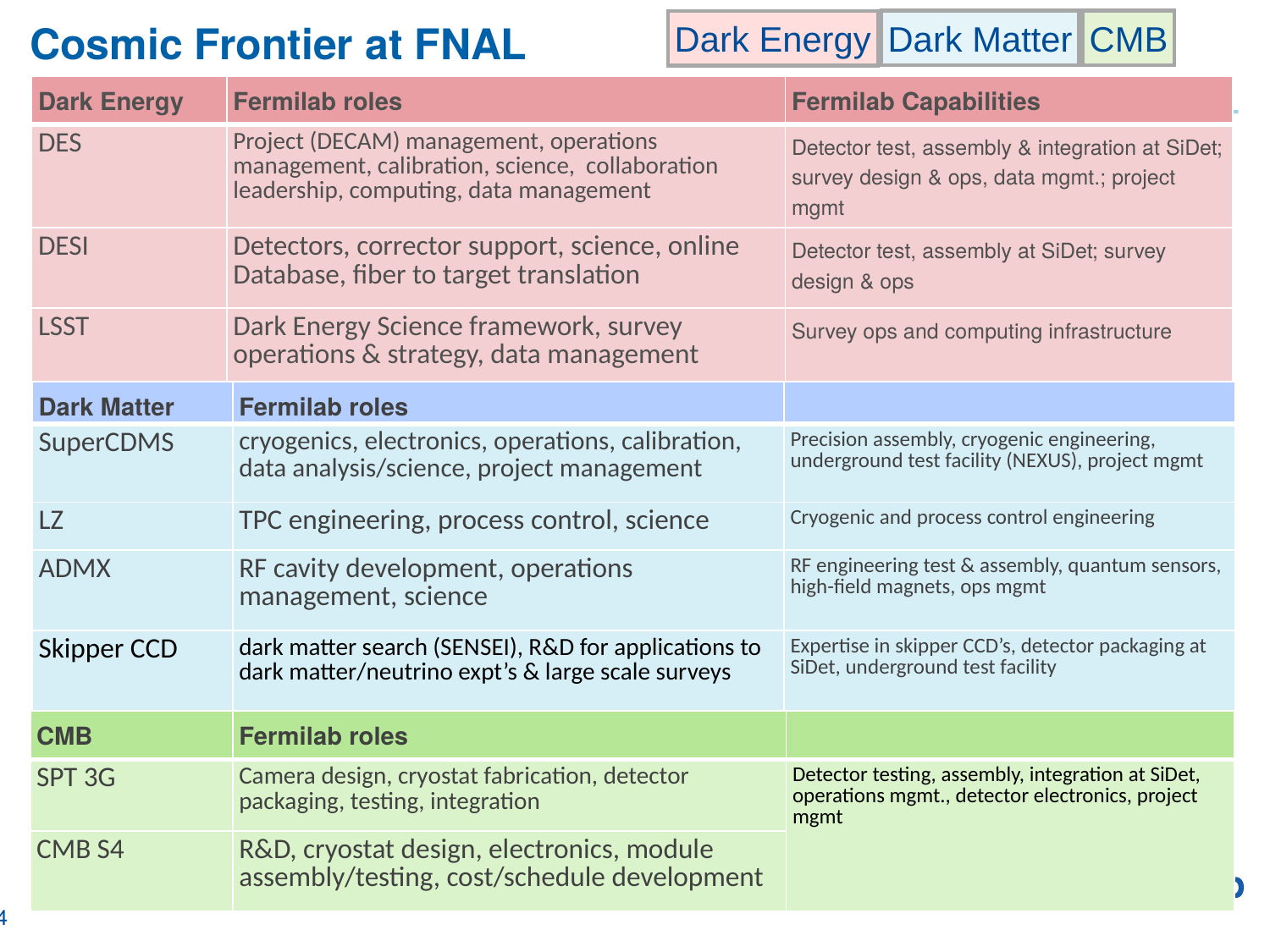

# Cosmic Frontier at FNAL
Dark Matter
CMB
Dark Energy
| Dark Energy | Fermilab roles | Fermilab Capabilities |
| --- | --- | --- |
| DES | Project (DECAM) management, operations management, calibration, science, collaboration leadership, computing, data management | Detector test, assembly & integration at SiDet; survey design & ops, data mgmt.; project mgmt |
| DESI | Detectors, corrector support, science, online Database, fiber to target translation | Detector test, assembly at SiDet; survey design & ops |
| LSST | Dark Energy Science framework, survey operations & strategy, data management | Survey ops and computing infrastructure |
aa
| Dark Matter | Fermilab roles |  |
| --- | --- | --- |
| SuperCDMS | cryogenics, electronics, operations, calibration, data analysis/science, project management | Precision assembly, cryogenic engineering, underground test facility (NEXUS), project mgmt |
| LZ | TPC engineering, process control, science | Cryogenic and process control engineering |
| ADMX | RF cavity development, operations management, science | RF engineering test & assembly, quantum sensors, high-field magnets, ops mgmt |
| Skipper CCD | dark matter search (SENSEI), R&D for applications to dark matter/neutrino expt’s & large scale surveys | Expertise in skipper CCD’s, detector packaging at SiDet, underground test facility |
| CMB | Fermilab roles |  |
| --- | --- | --- |
| SPT 3G | Camera design, cryostat fabrication, detector packaging, testing, integration | Detector testing, assembly, integration at SiDet, operations mgmt., detector electronics, project mgmt |
| CMB S4 | R&D, cryostat design, electronics, module assembly/testing, cost/schedule development |  |
4